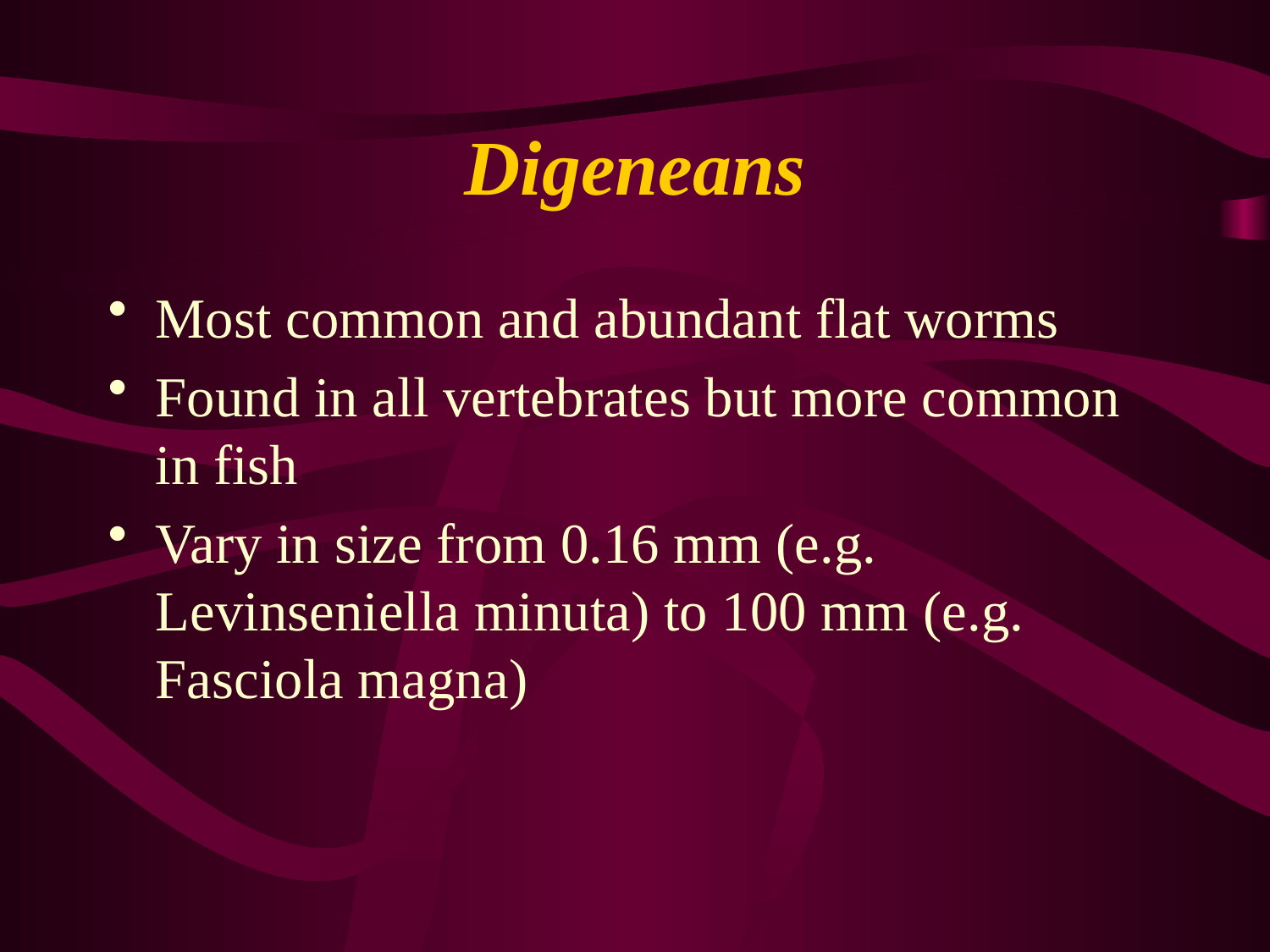

# Digeneans
Most common and abundant flat worms
Found in all vertebrates but more common in fish
Vary in size from 0.16 mm (e.g. Levinseniella minuta) to 100 mm (e.g. Fasciola magna)